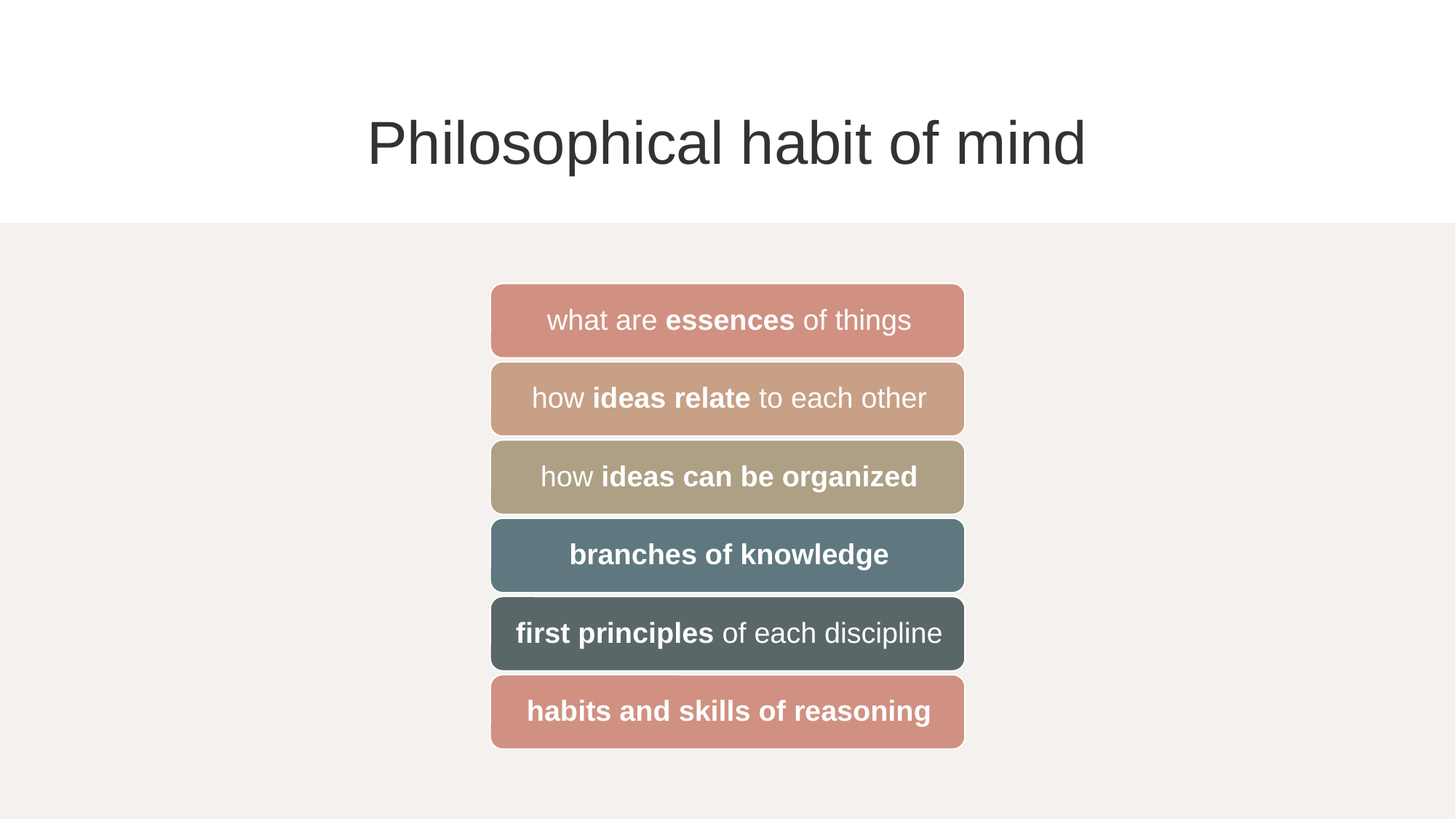

# Philosophical habit of mind

what are essences of things
how ideas relate to each other
how ideas can be organized
branches of knowledge
first principles of each discipline
habits and skills of reasoning